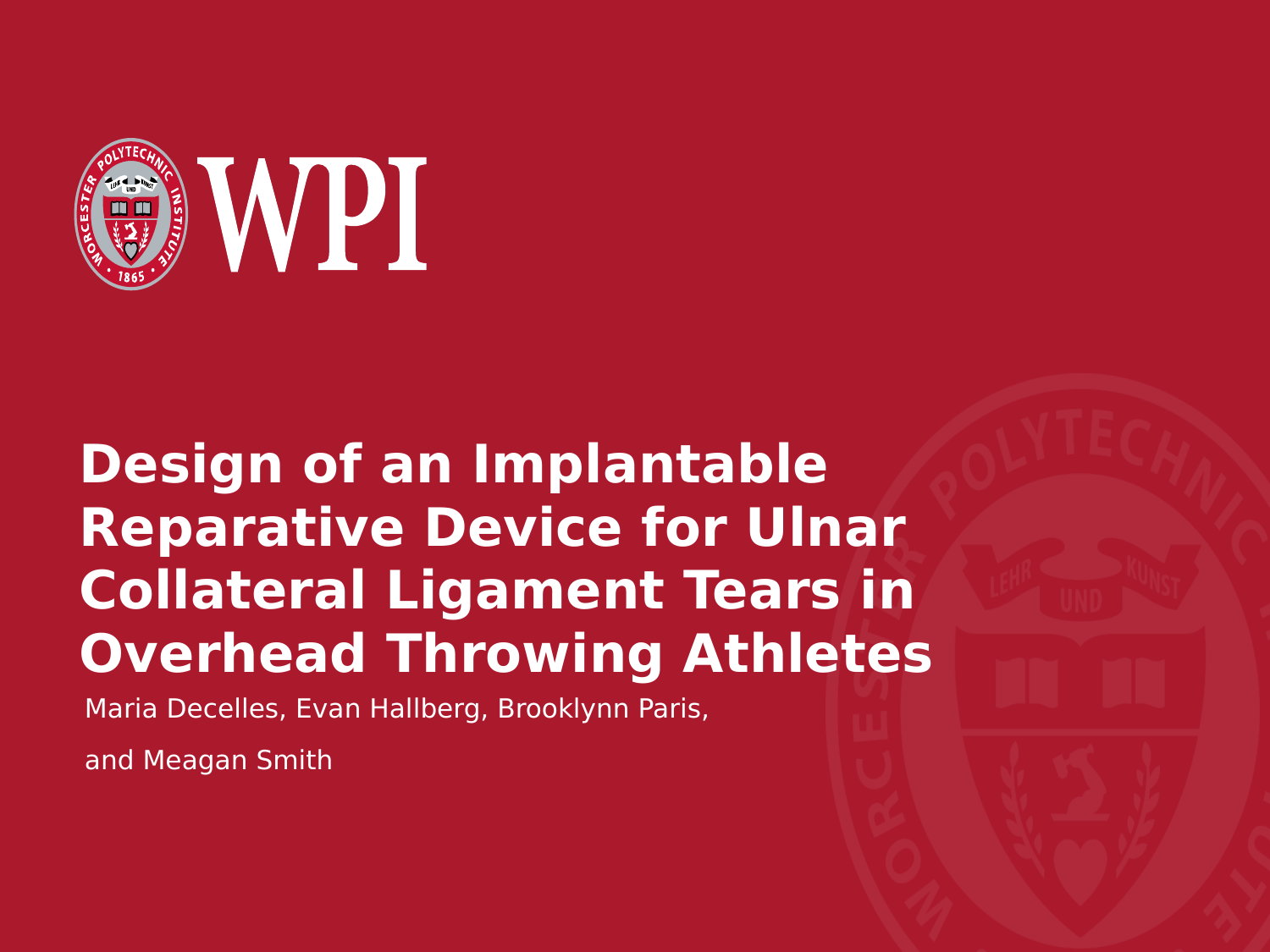

# Design of an Implantable Reparative Device for Ulnar Collateral Ligament Tears in Overhead Throwing Athletes
Maria Decelles, Evan Hallberg, Brooklynn Paris,
and Meagan Smith